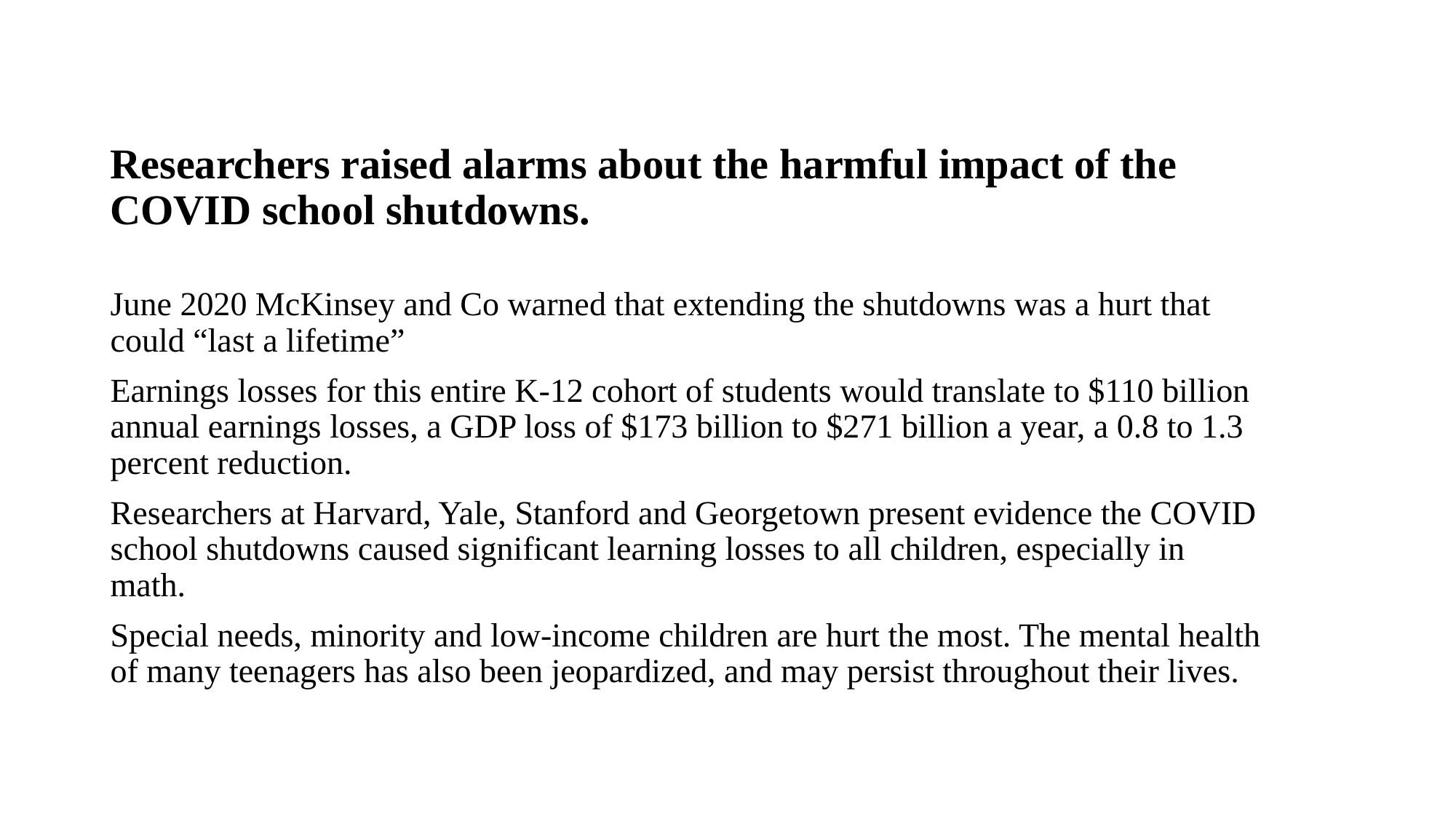

# Researchers raised alarms about the harmful impact of the COVID school shutdowns.
June 2020 McKinsey and Co warned that extending the shutdowns was a hurt that could “last a lifetime”
Earnings losses for this entire K-12 cohort of students would translate to $110 billion annual earnings losses, a GDP loss of $173 billion to $271 billion a year, a 0.8 to 1.3 percent reduction.
Researchers at Harvard, Yale, Stanford and Georgetown present evidence the COVID school shutdowns caused significant learning losses to all children, especially in math.
Special needs, minority and low-income children are hurt the most. The mental health of many teenagers has also been jeopardized, and may persist throughout their lives.